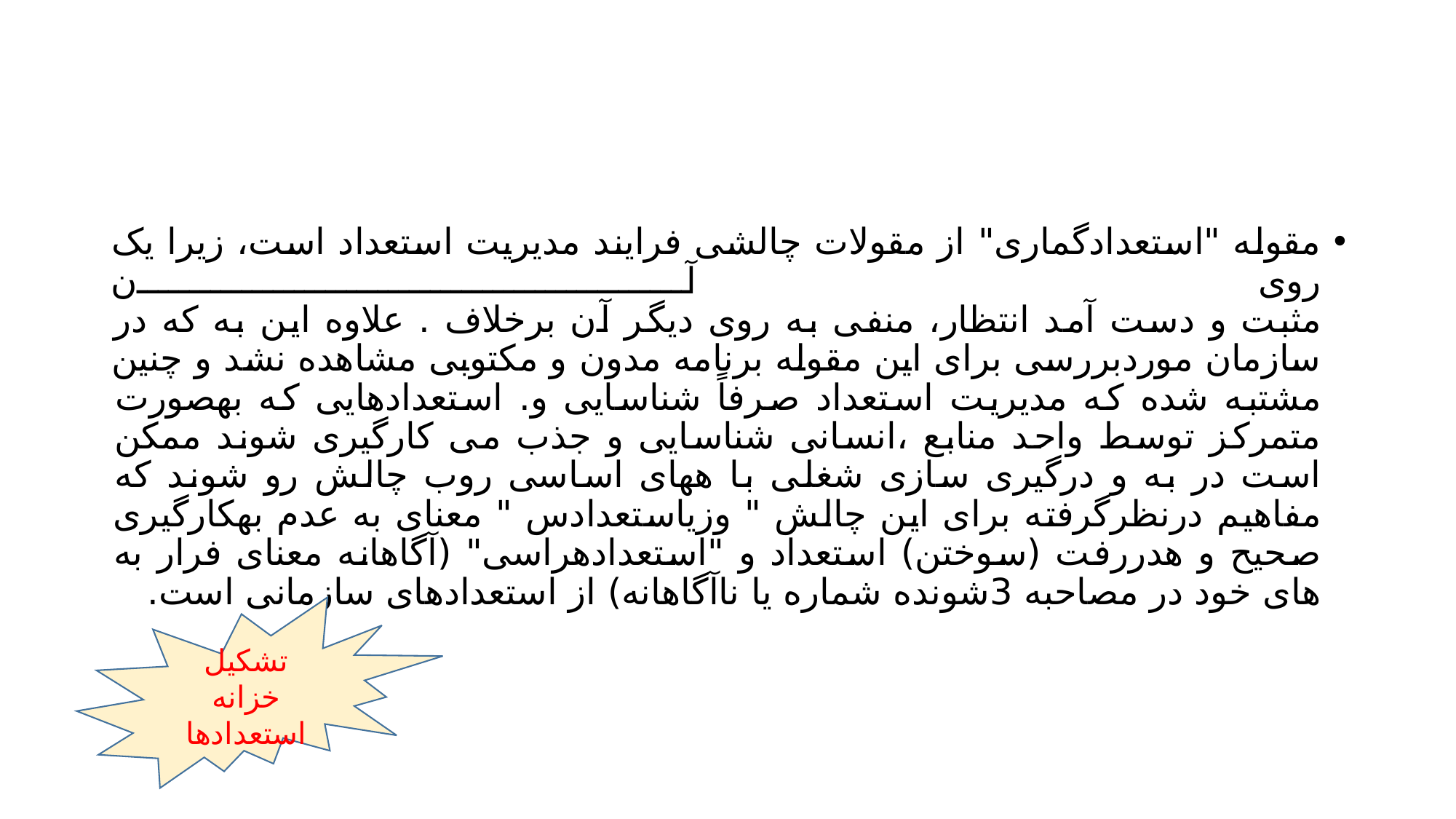

#
مقوله "استعدادگماری" از مقولات چالشی فرایند مدیریت استعداد است، زیرا یک روی آن
مثبت و دست آمد انتظار، منفی به روی دیگر آن برخلاف . علاوه این به که در سازمان موردبررسی برای این مقوله برنامه مدون و مکتوبی مشاهده نشد و چنین مشتبه شده که مدیریت استعداد صرفاً شناسایی و. استعدادهایی که بهصورت متمرکز توسط واحد منابع ،انسانی شناسایی و جذب می کارگیری شوند ممکن است در به و درگیری سازی شغلی با ههای اساسی روب چالش رو شوند که مفاهیم درنظرگرفته برای این چالش " وزیاستعدادس " معنای به عدم بهکارگیری صحیح و هدررفت (سوختن) استعداد و "استعدادهراسی" (آگاهانه معنای فرار به های خود در مصاحبه 3شونده شماره یا ناآگاهانه) از استعدادهای سازمانی است.

تشکیل خزانه استعدادها